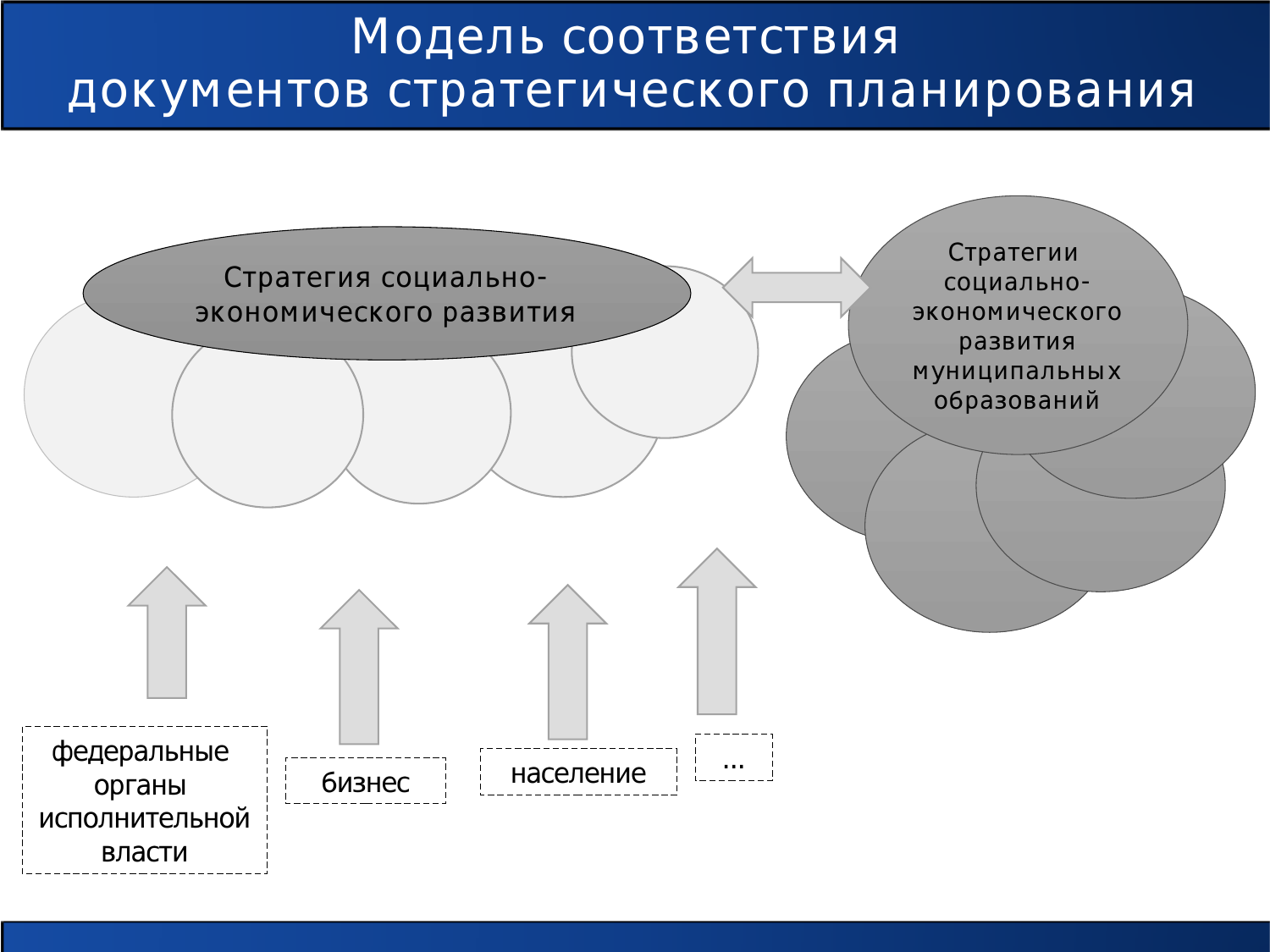

# Модель соответствия документов стратегического планирования
Стратегии
социально-экономического
развития муниципальных образований
Стратегия социально-экономического развития

федеральные
органы
исполнительной
власти
…
население
бизнес